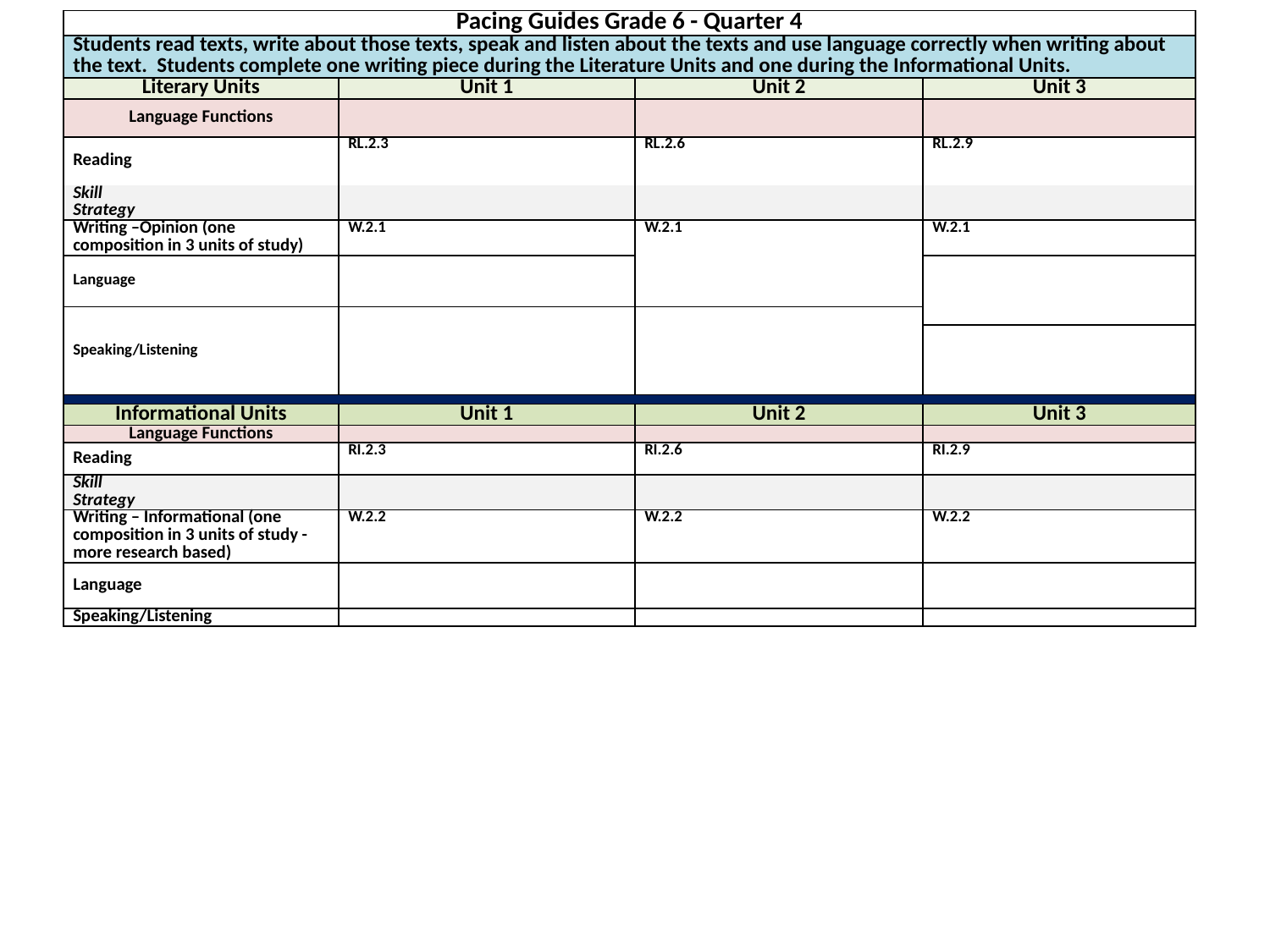

| Pacing Guides Grade 6 - Quarter 4 |  |  |  |
| --- | --- | --- | --- |
| Students read texts, write about those texts, speak and listen about the texts and use language correctly when writing about the text. Students complete one writing piece during the Literature Units and one during the Informational Units. |  |  |  |
| Literary Units | Unit 1 | Unit 2 | Unit 3 |
| Language Functions |  |  |  |
| Reading | RL.2.3 | RL.2.6 | RL.2.9 |
| Skill Strategy |  |  |  |
| Writing –Opinion (one composition in 3 units of study) | W.2.1 | W.2.1 | W.2.1 |
| Language |  |  |  |
| Speaking/Listening |  |  |  |
|  |  |  |  |
|  |  |  |  |
| Informational Units | Unit 1 | Unit 2 | Unit 3 |
| Language Functions |  |  |  |
| Reading | RI.2.3 | RI.2.6 | RI.2.9 |
| Skill Strategy |  |  |  |
| Writing – Informational (one composition in 3 units of study - more research based) | W.2.2 | W.2.2 | W.2.2 |
| Language |  |  |  |
| Speaking/Listening |  |  |  |